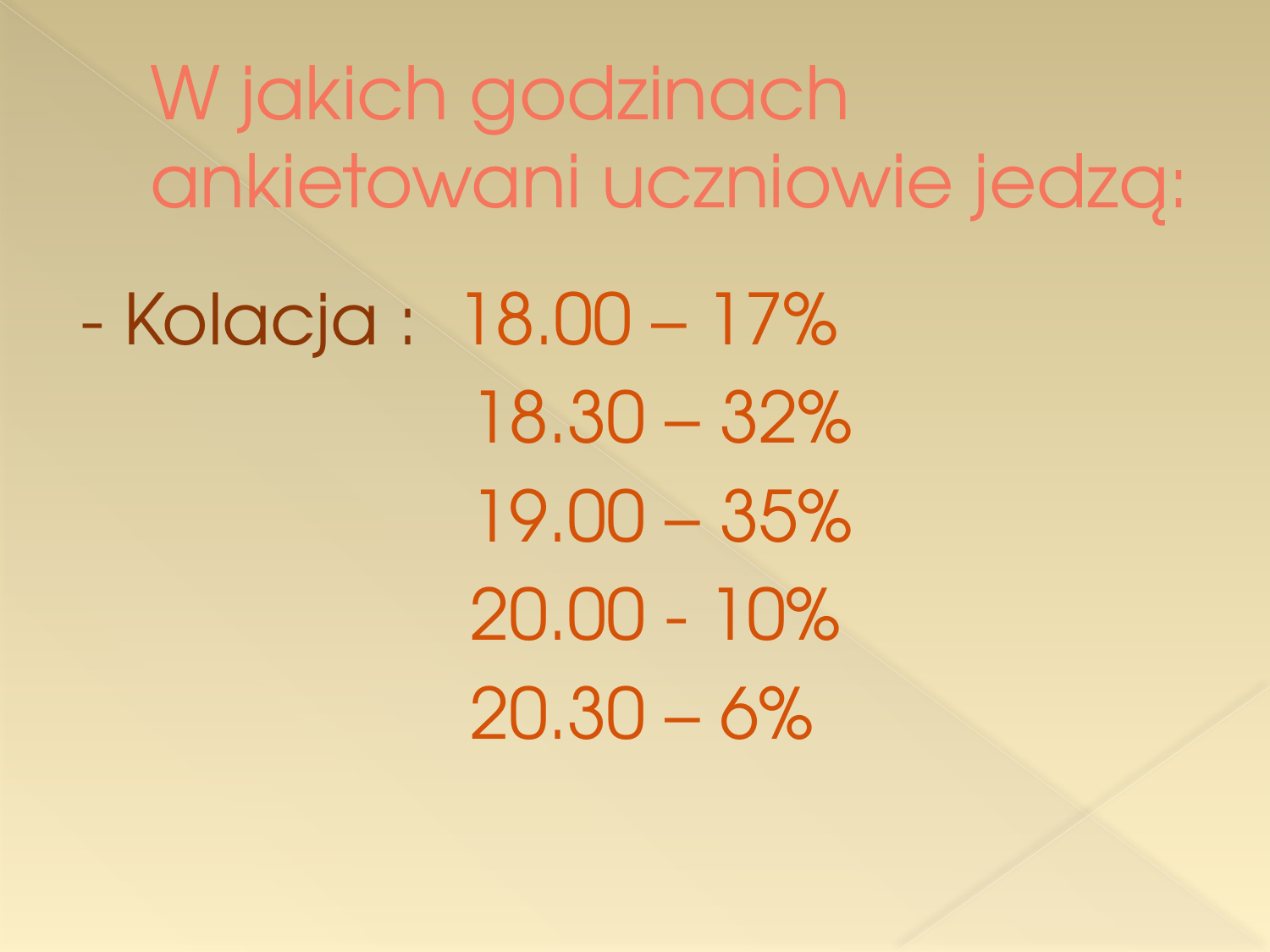

# W jakich godzinach ankietowani uczniowie jedzą:
- Kolacja :  18.00 – 17%
                    18.30 – 32%
                    19.00 – 35%
                    20.00 - 10%
                    20.30 – 6%